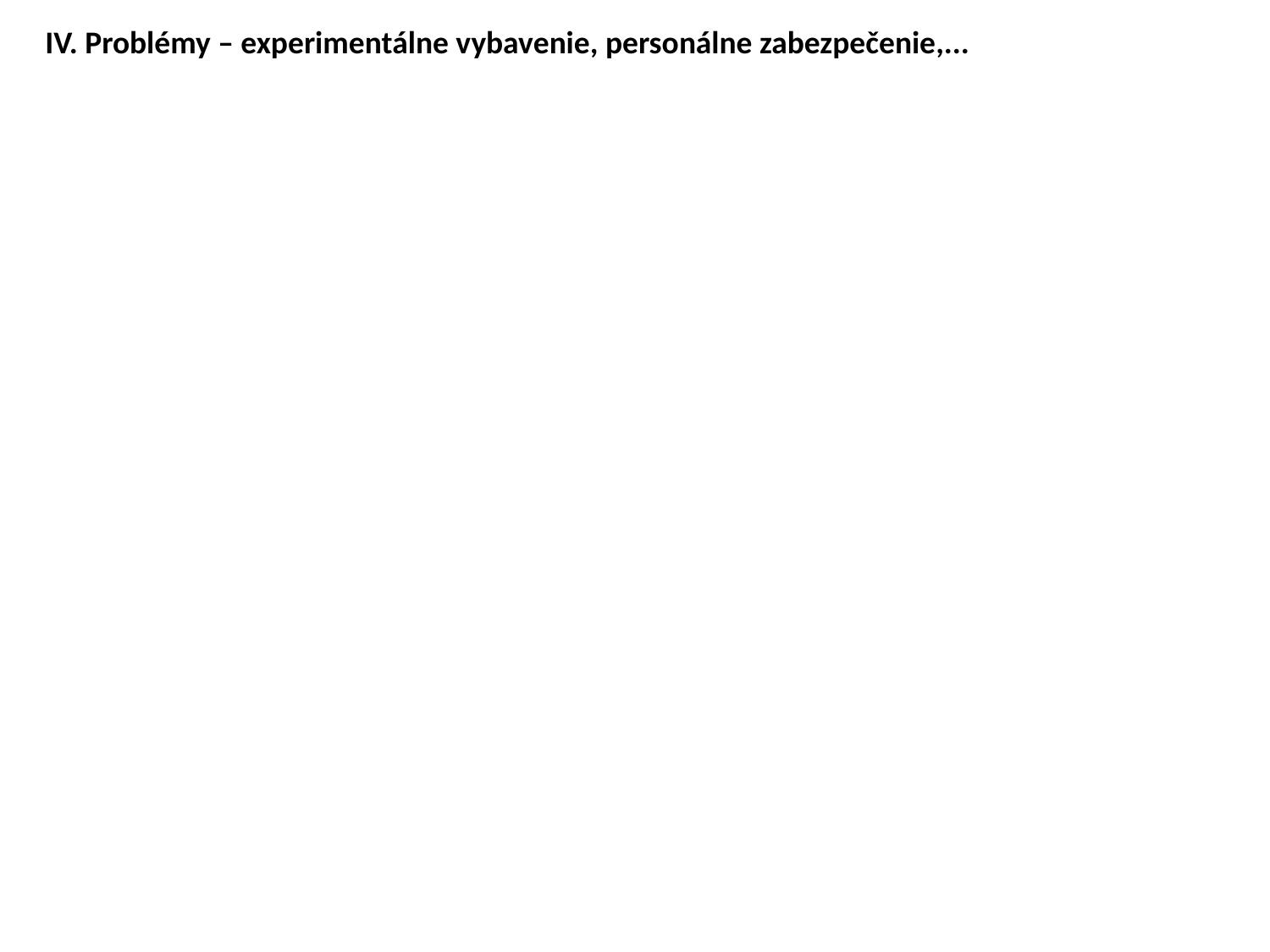

IV. Problémy – experimentálne vybavenie, personálne zabezpečenie,...